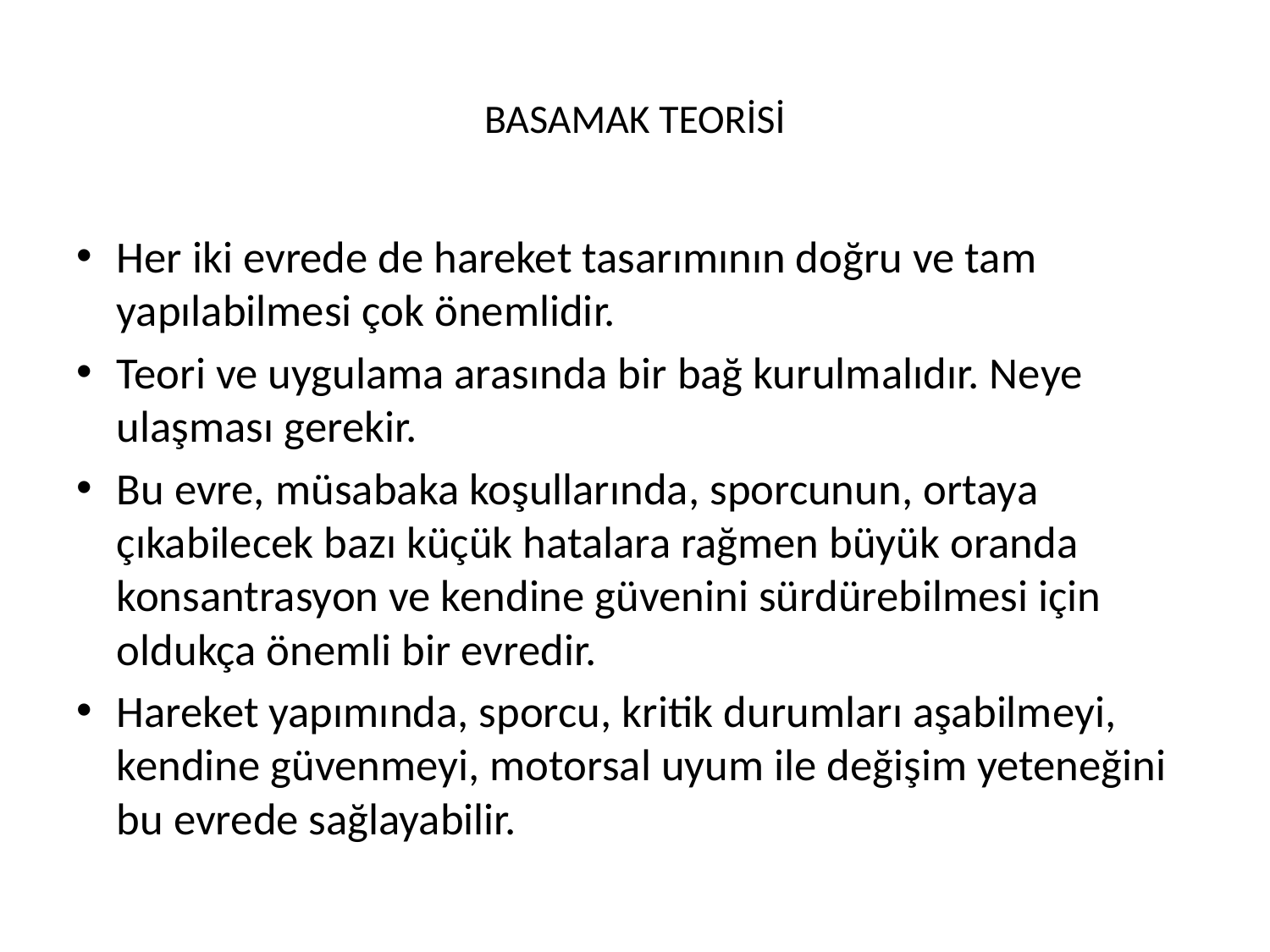

# BASAMAK TEORİSİ
Her iki evrede de hareket tasarımının doğru ve tam yapılabilmesi çok önemlidir.
Teori ve uygulama arasında bir bağ kurulmalıdır. Neye ulaşması gerekir.
Bu evre, müsabaka koşullarında, sporcunun, ortaya çıkabilecek bazı küçük hatalara rağmen büyük oranda konsantrasyon ve kendine güvenini sürdürebilmesi için oldukça önemli bir evredir.
Hareket yapımında, sporcu, kritik durumları aşabilmeyi, kendine güvenmeyi, motorsal uyum ile değişim yeteneğini bu evrede sağlayabilir.